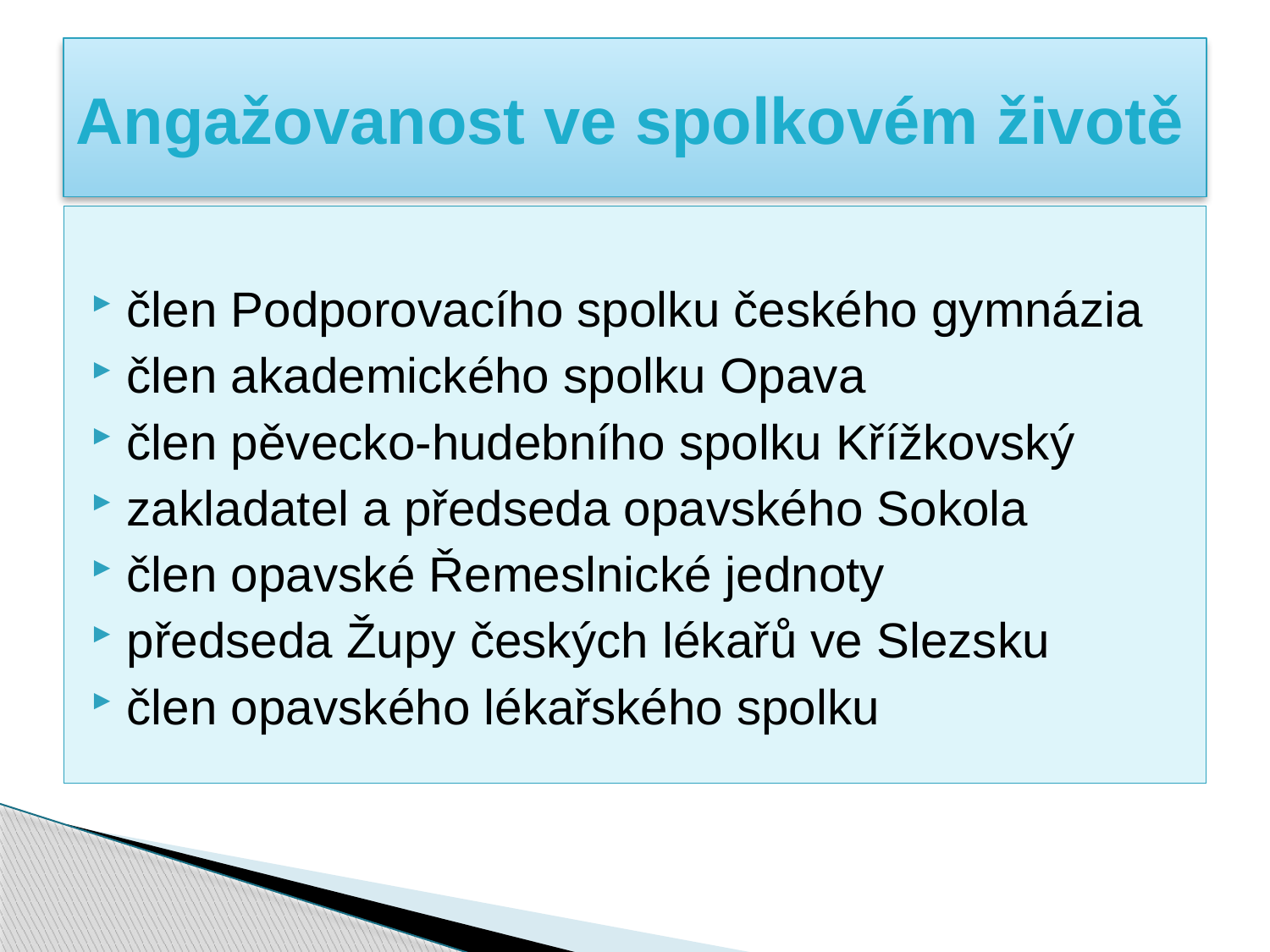

# Angažovanost ve spolkovém životě

člen Podporovacího spolku českého gymnázia
člen akademického spolku Opava
člen pěvecko-hudebního spolku Křížkovský
zakladatel a předseda opavského Sokola
člen opavské Řemeslnické jednoty
předseda Župy českých lékařů ve Slezsku
člen opavského lékařského spolku